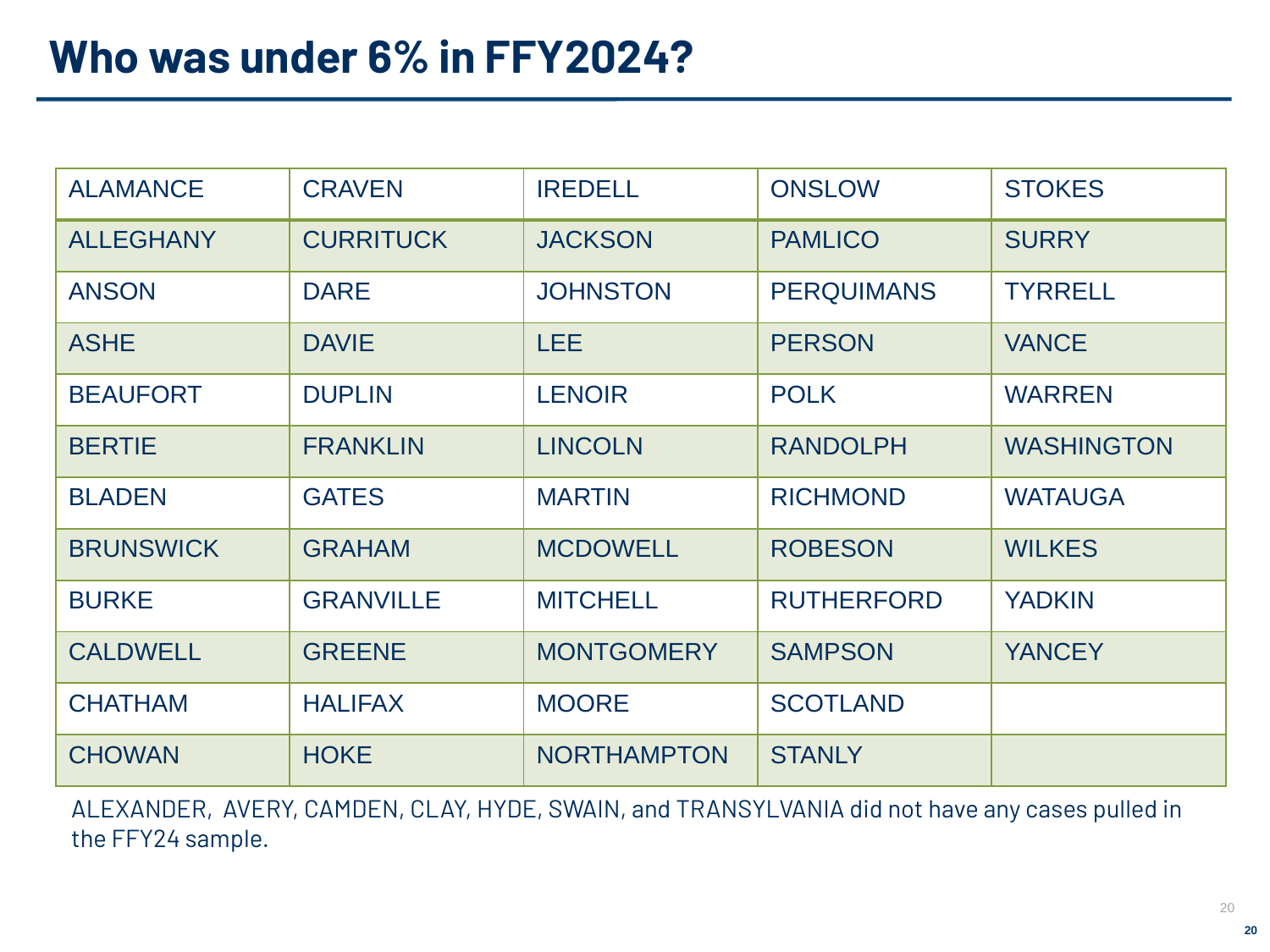

# Who was under 6% in FFY2024?
| ALAMANCE | CRAVEN | IREDELL | ONSLOW | STOKES |
| --- | --- | --- | --- | --- |
| ALLEGHANY | CURRITUCK | JACKSON | PAMLICO | SURRY |
| ANSON | DARE | JOHNSTON | PERQUIMANS | TYRRELL |
| ASHE | DAVIE | LEE | PERSON | VANCE |
| BEAUFORT | DUPLIN | LENOIR | POLK | WARREN |
| BERTIE | FRANKLIN | LINCOLN | RANDOLPH | WASHINGTON |
| BLADEN | GATES | MARTIN | RICHMOND | WATAUGA |
| BRUNSWICK | GRAHAM | MCDOWELL | ROBESON | WILKES |
| BURKE | GRANVILLE | MITCHELL | RUTHERFORD | YADKIN |
| CALDWELL | GREENE | MONTGOMERY | SAMPSON | YANCEY |
| CHATHAM | HALIFAX | MOORE | SCOTLAND |  |
| CHOWAN | HOKE | NORTHAMPTON | STANLY |  |
ALEXANDER,  AVERY, CAMDEN, CLAY, HYDE, SWAIN, and TRANSYLVANIA did not have any cases pulled in the FFY24 sample.
20